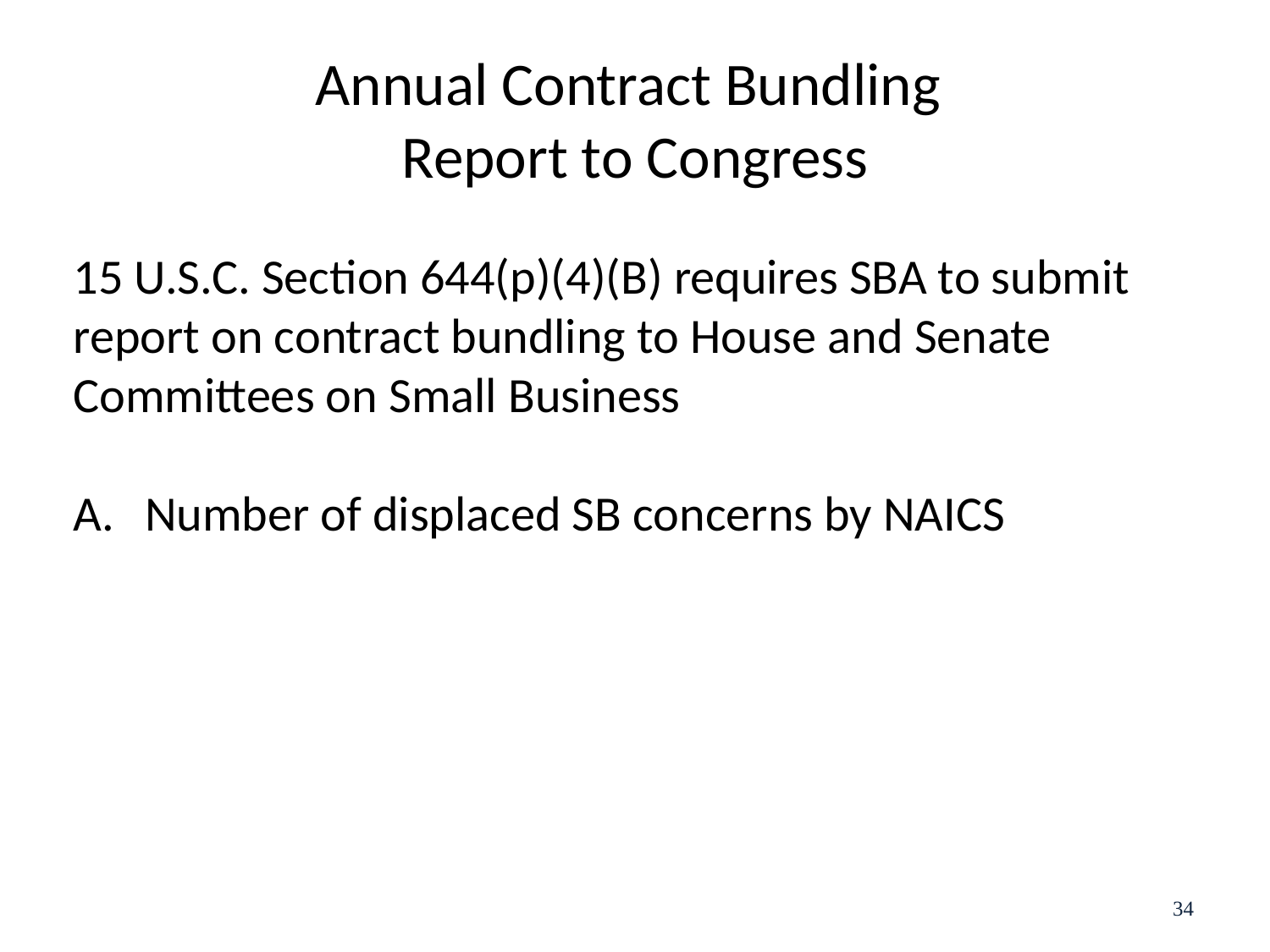

# Annual Contract Bundling Report to Congress
15 U.S.C. Section 644(p)(4)(B) requires SBA to submit report on contract bundling to House and Senate Committees on Small Business

Number of displaced SB concerns by NAICS
34